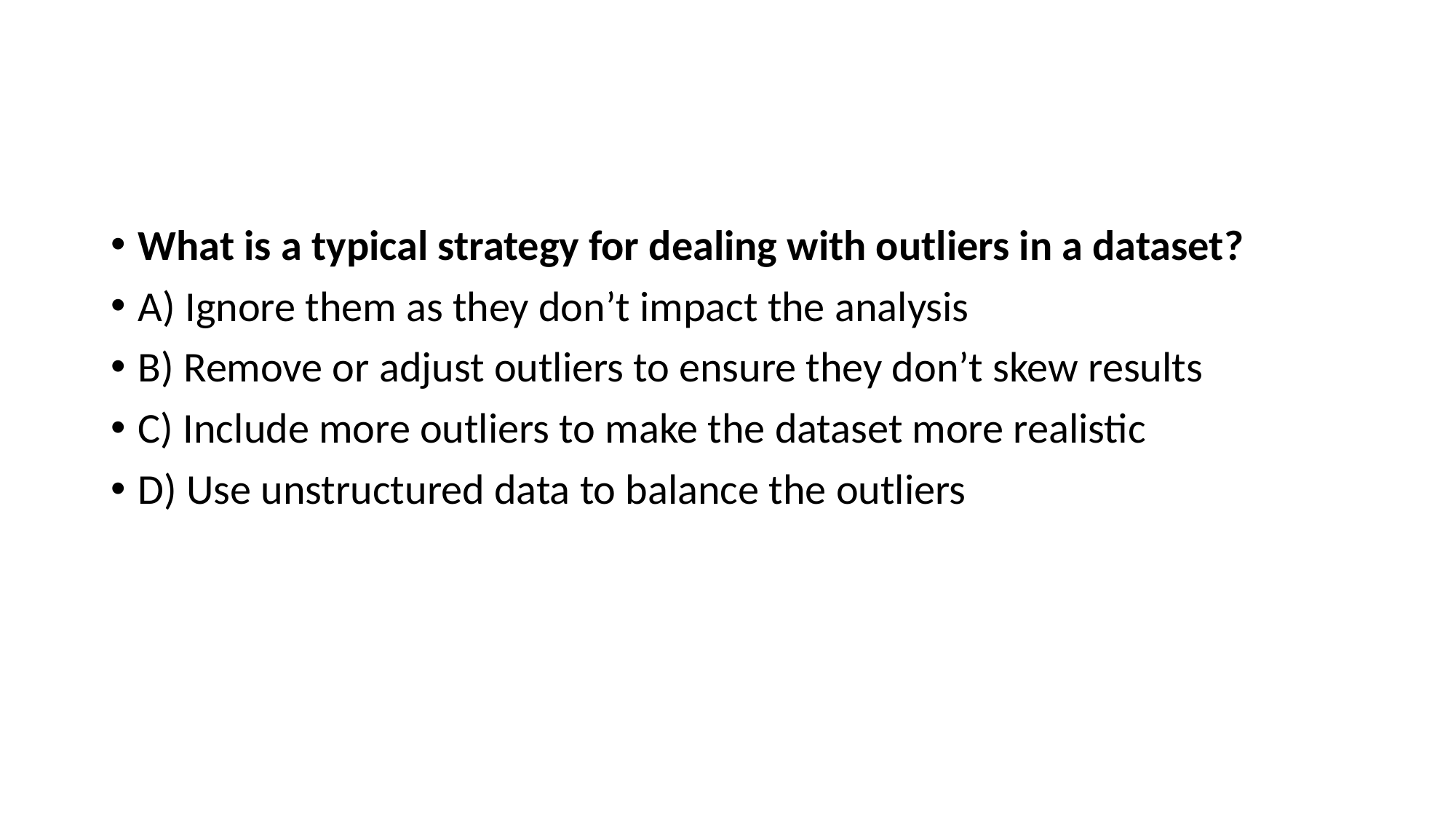

#
What is a typical strategy for dealing with outliers in a dataset?
A) Ignore them as they don’t impact the analysis
B) Remove or adjust outliers to ensure they don’t skew results
C) Include more outliers to make the dataset more realistic
D) Use unstructured data to balance the outliers